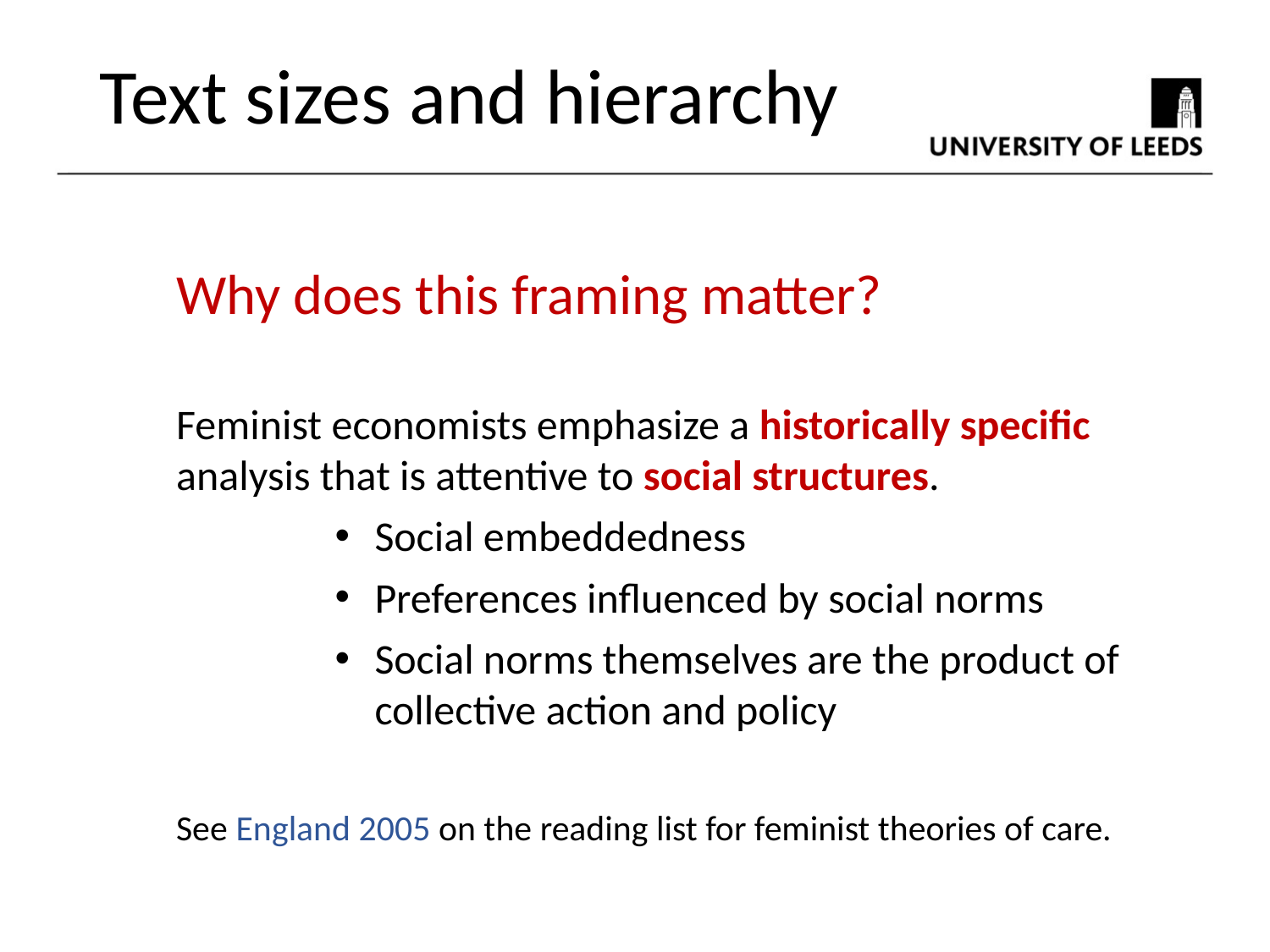

Text sizes and hierarchy

Why does this framing matter?

Feminist economists emphasize a historically specific analysis that is attentive to social structures.
Social embeddedness
Preferences influenced by social norms
Social norms themselves are the product of collective action and policy

See England 2005 on the reading list for feminist theories of care.